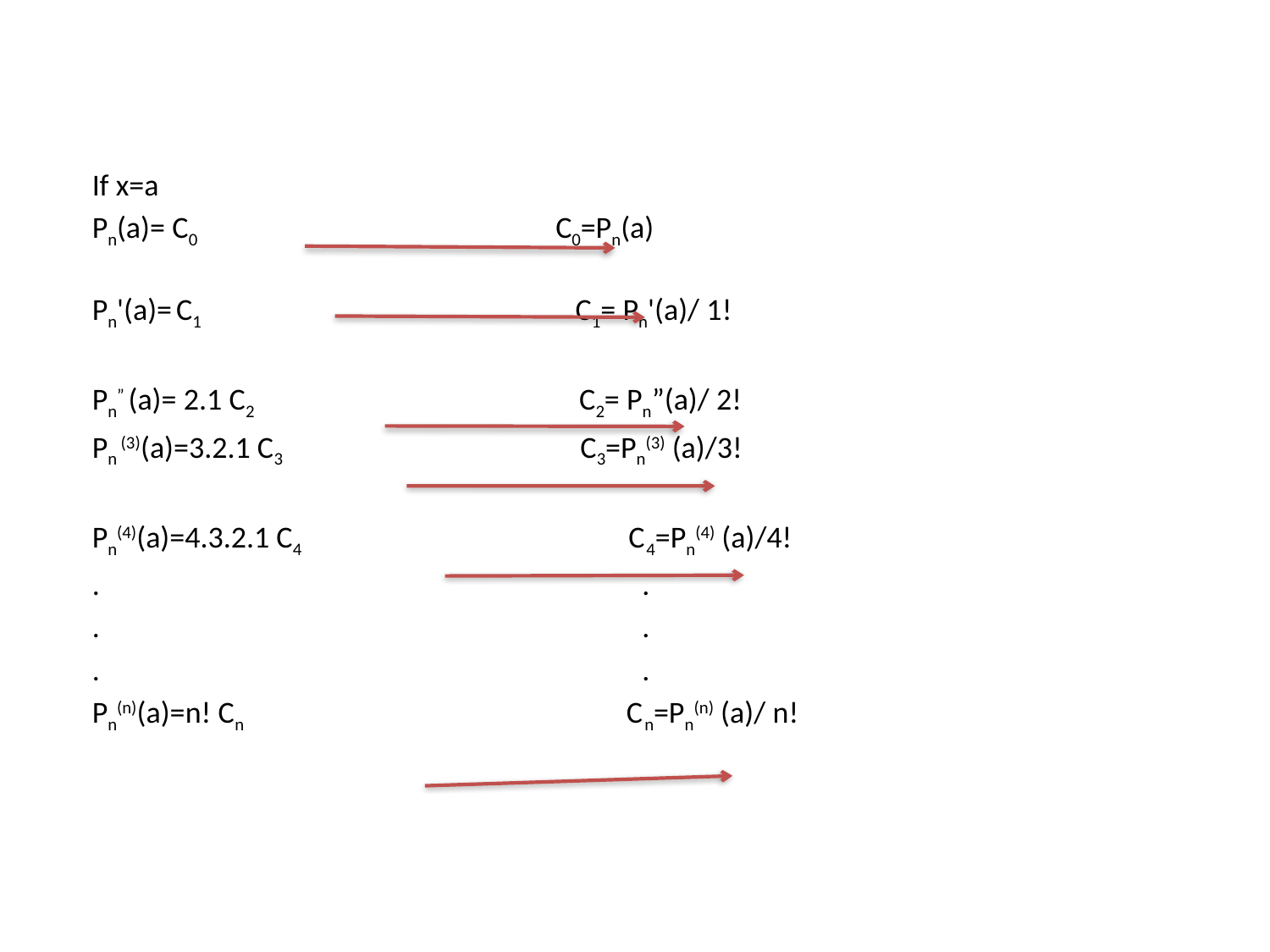

#
If x=a
Pn(a)= C0                                                                                         C0=Pn(a)

Pn'(a)= C1                                                                                             C1= Pn'(a)/ 1!

Pn” (a)= 2.1 C2                                                                                C2= Pn”(a)/ 2!
Pn (3)(a)=3.2.1 C3                                                                          C3=Pn(3) (a)/3!

Pn(4)(a)=4.3.2.1 C4                                               C4=Pn(4) (a)/4!
.                                                                              .
.                                                                              .
.                                                                              .
Pn(n)(a)=n! Cn                                                       Cn=Pn(n) (a)/ n!